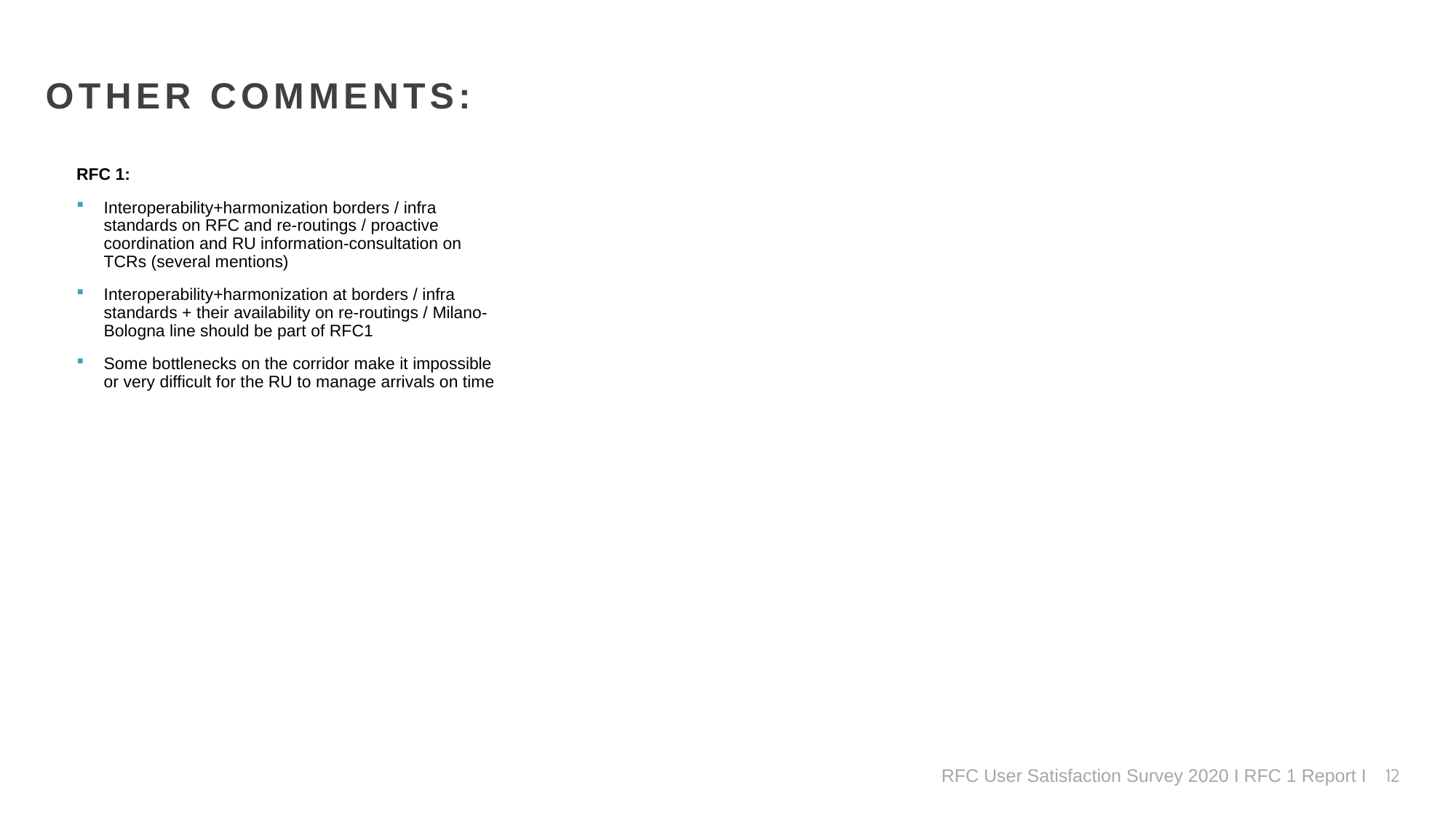

OTHER COMMENTS:
RFC 1:
Interoperability+harmonization borders / infra standards on RFC and re-routings / proactive coordination and RU information-consultation on TCRs (several mentions)
Interoperability+harmonization at borders / infra standards + their availability on re-routings / Milano-Bologna line should be part of RFC1
Some bottlenecks on the corridor make it impossible or very difficult for the RU to manage arrivals on time